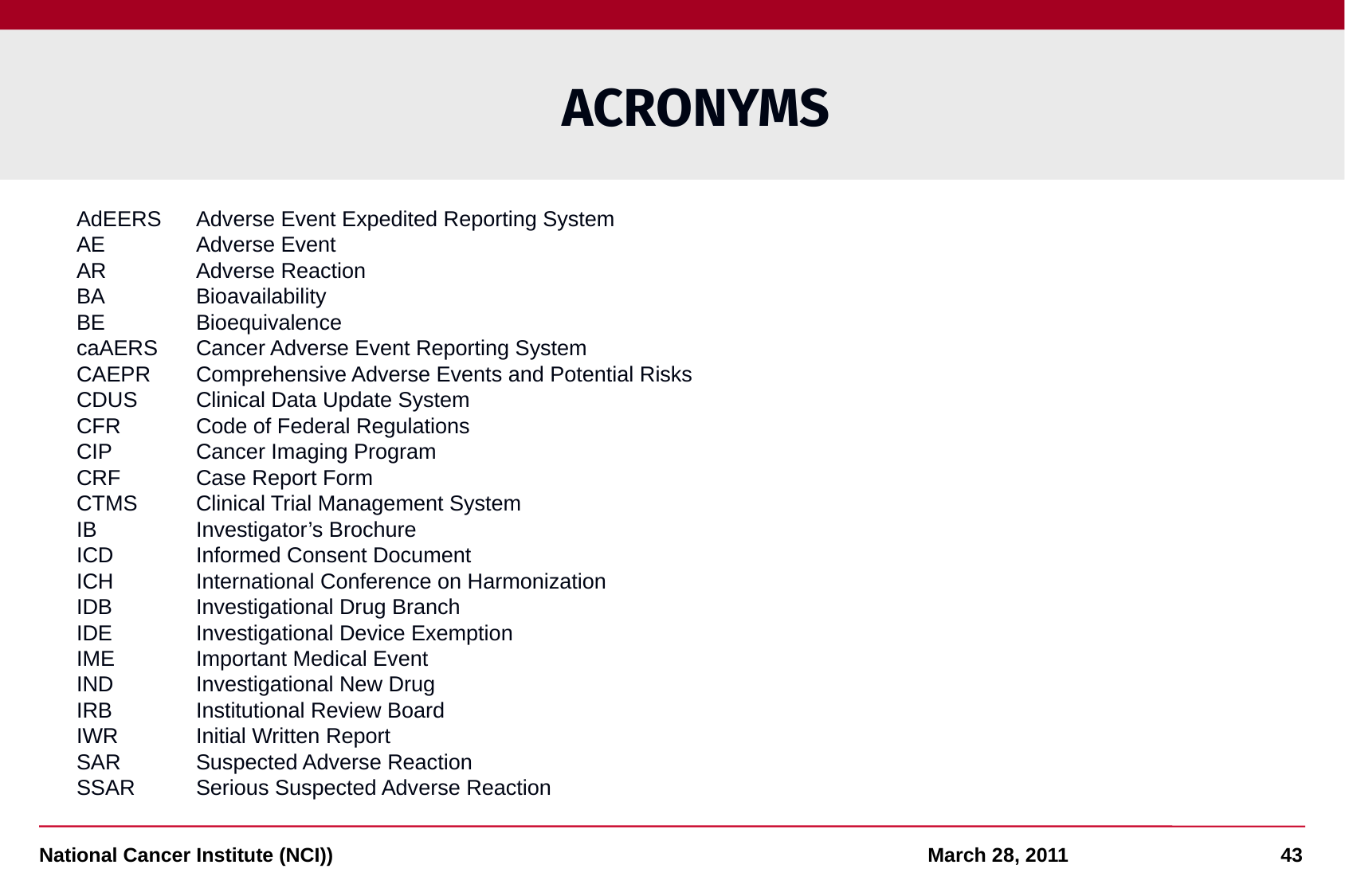

# ACRONYMS
AdEERS	Adverse Event Expedited Reporting System
AE	Adverse Event
AR	Adverse Reaction
BA	Bioavailability
BE	Bioequivalence
caAERS 	Cancer Adverse Event Reporting System
CAEPR	Comprehensive Adverse Events and Potential Risks
CDUS	Clinical Data Update System
CFR	Code of Federal Regulations
CIP	Cancer Imaging Program
CRF	Case Report Form
CTMS	Clinical Trial Management System
IB	Investigator’s Brochure
ICD	Informed Consent Document
ICH	International Conference on Harmonization
IDB	Investigational Drug Branch
IDE	Investigational Device Exemption
IME	Important Medical Event
IND	Investigational New Drug
IRB	Institutional Review Board
IWR	Initial Written Report
SAR	Suspected Adverse Reaction
SSAR	Serious Suspected Adverse Reaction